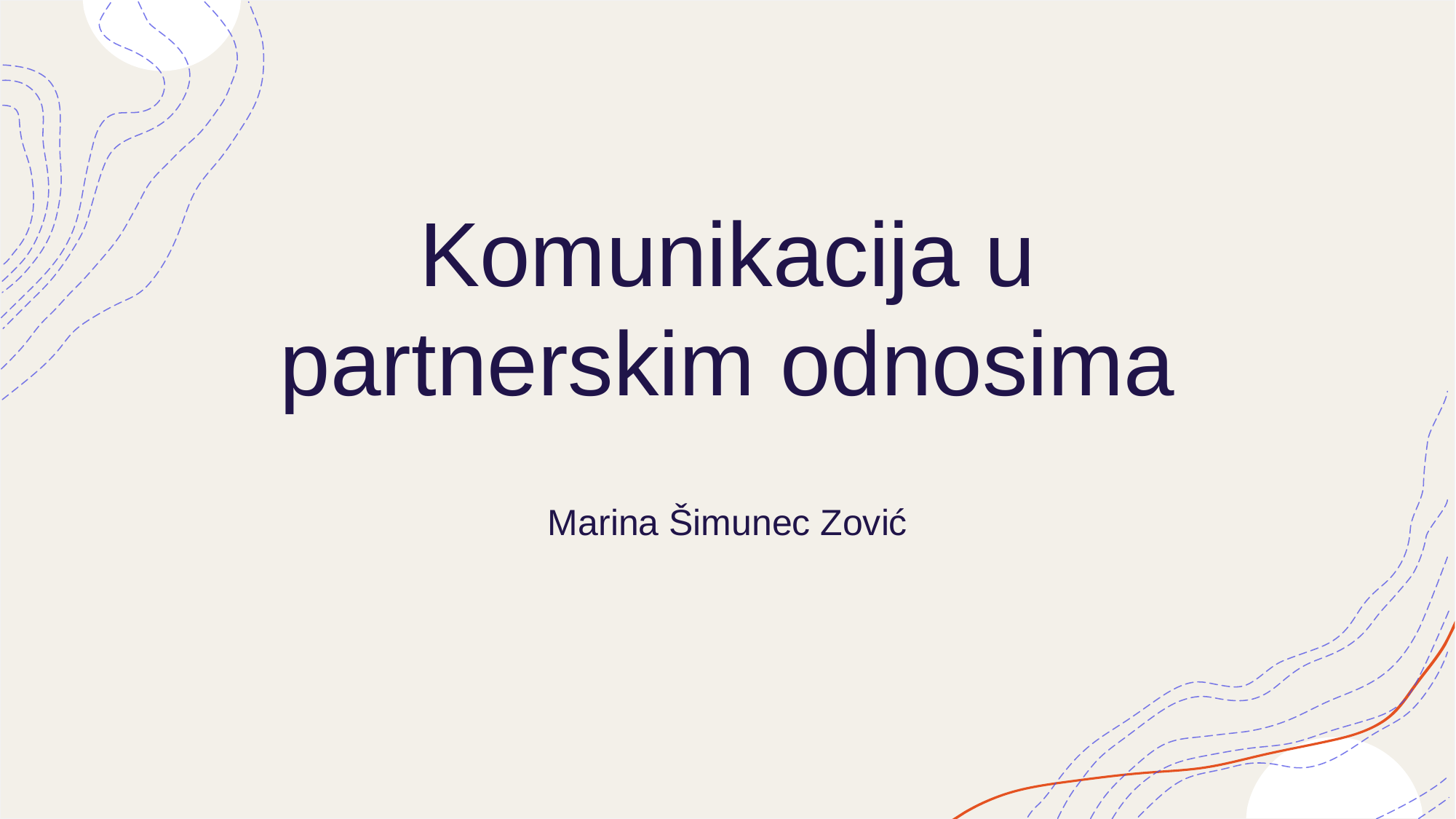

# Komunikacija u partnerskim odnosima

Marina Šimunec Zović